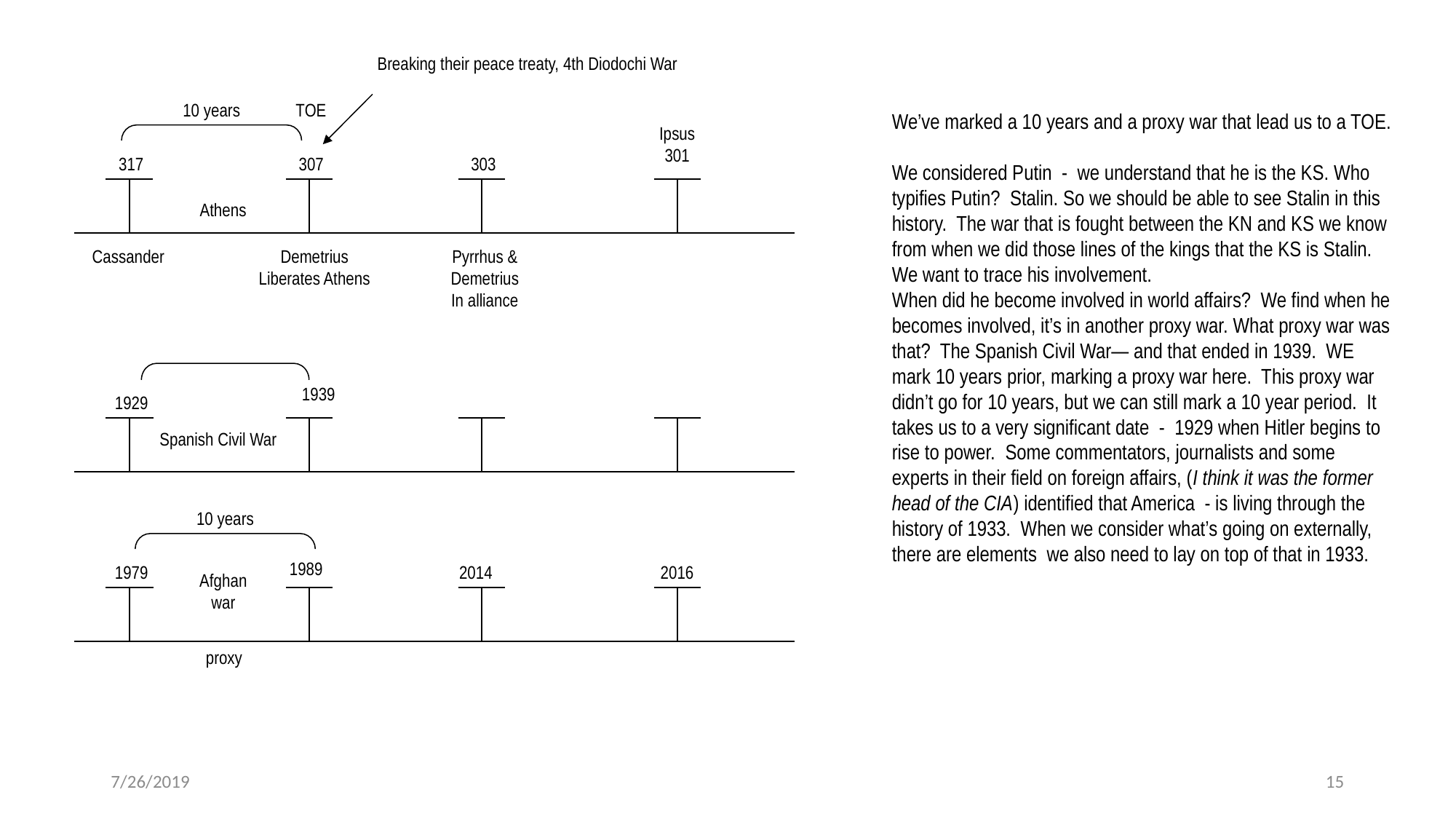

Breaking their peace treaty, 4th Diodochi War
10 years
TOE

Ipsus
301

317

307
303

Athens

Cassander
Demetrius
Liberates Athens
Pyrrhus & Demetrius
In alliance

1939

1929

Spanish Civil War

10 years
1989
1979
2014
2016
Afghan
war

proxy
We’ve marked a 10 years and a proxy war that lead us to a TOE.

We considered Putin  -  we understand that he is the KS. Who typifies Putin?  Stalin. So we should be able to see Stalin in this history.  The war that is fought between the KN and KS we know from when we did those lines of the kings that the KS is Stalin.  We want to trace his involvement.
When did he become involved in world affairs?  We find when he becomes involved, it’s in another proxy war. What proxy war was that?  The Spanish Civil War— and that ended in 1939.  WE mark 10 years prior, marking a proxy war here.  This proxy war didn’t go for 10 years, but we can still mark a 10 year period.  It takes us to a very significant date  -  1929 when Hitler begins to rise to power.  Some commentators, journalists and some experts in their field on foreign affairs, (I think it was the former head of the CIA) identified that America  - is living through the history of 1933.  When we consider what’s going on externally, there are elements  we also need to lay on top of that in 1933.

7/26/2019

15